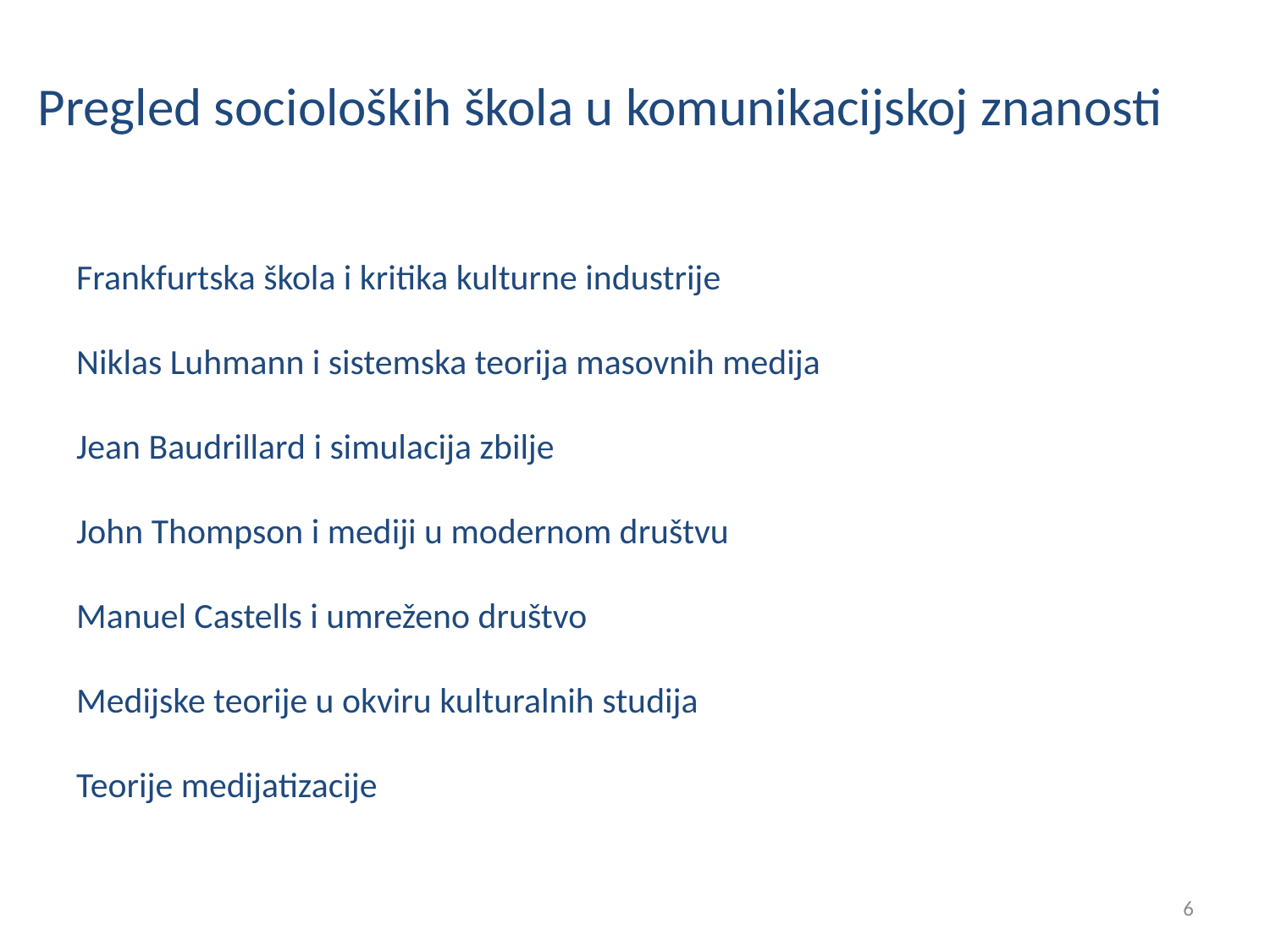

# Pregled socioloških škola u komunikacijskoj znanosti

Frankfurtska škola i kritika kulturne industrije

Niklas Luhmann i sistemska teorija masovnih medija

Jean Baudrillard i simulacija zbilje

John Thompson i mediji u modernom društvu

Manuel Castells i umreženo društvo

Medijske teorije u okviru kulturalnih studija

Teorije medijatizacije

6